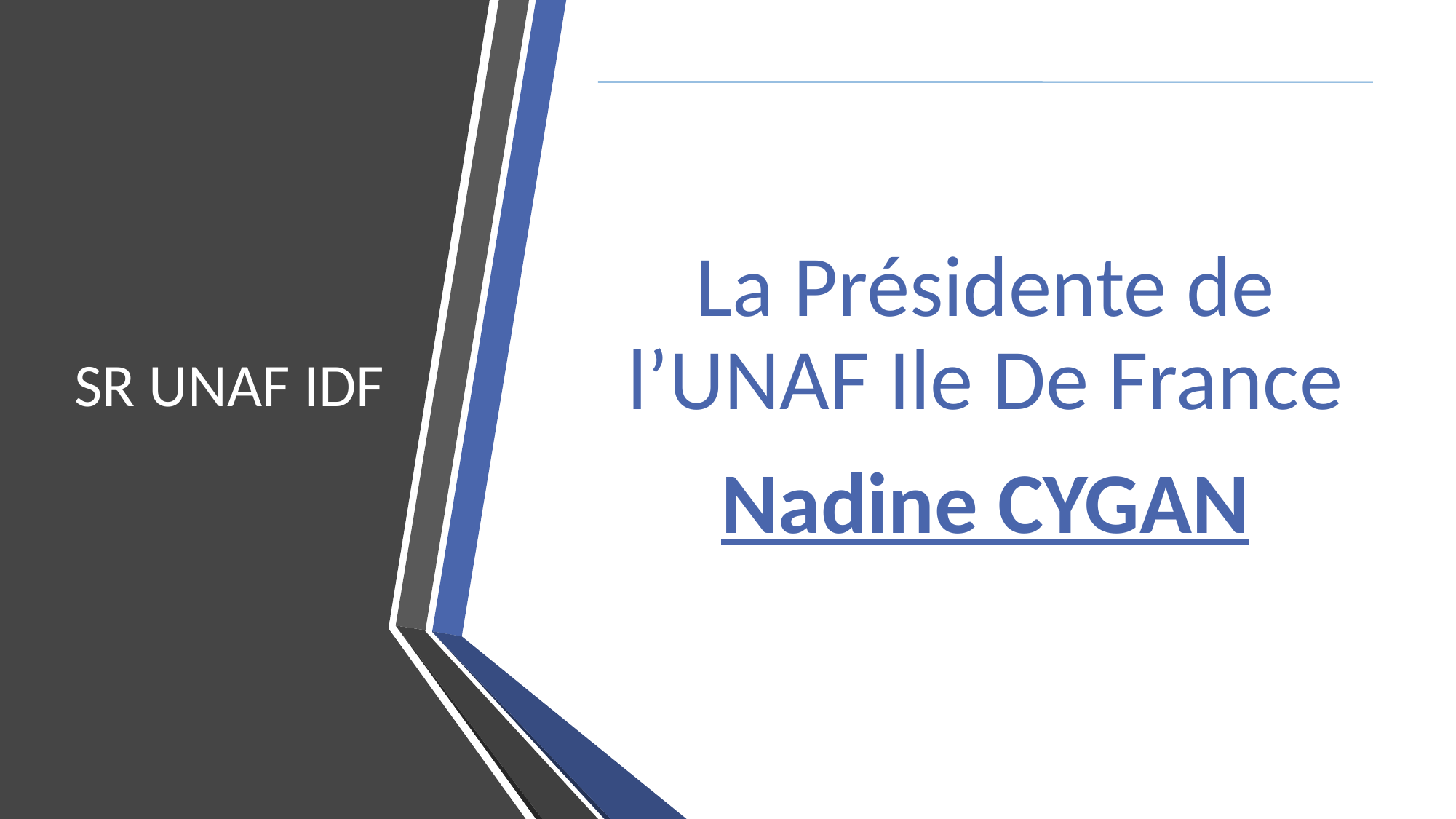

# SR UNAF IDF

La Présidente de l’UNAF Ile De France
Nadine CYGAN